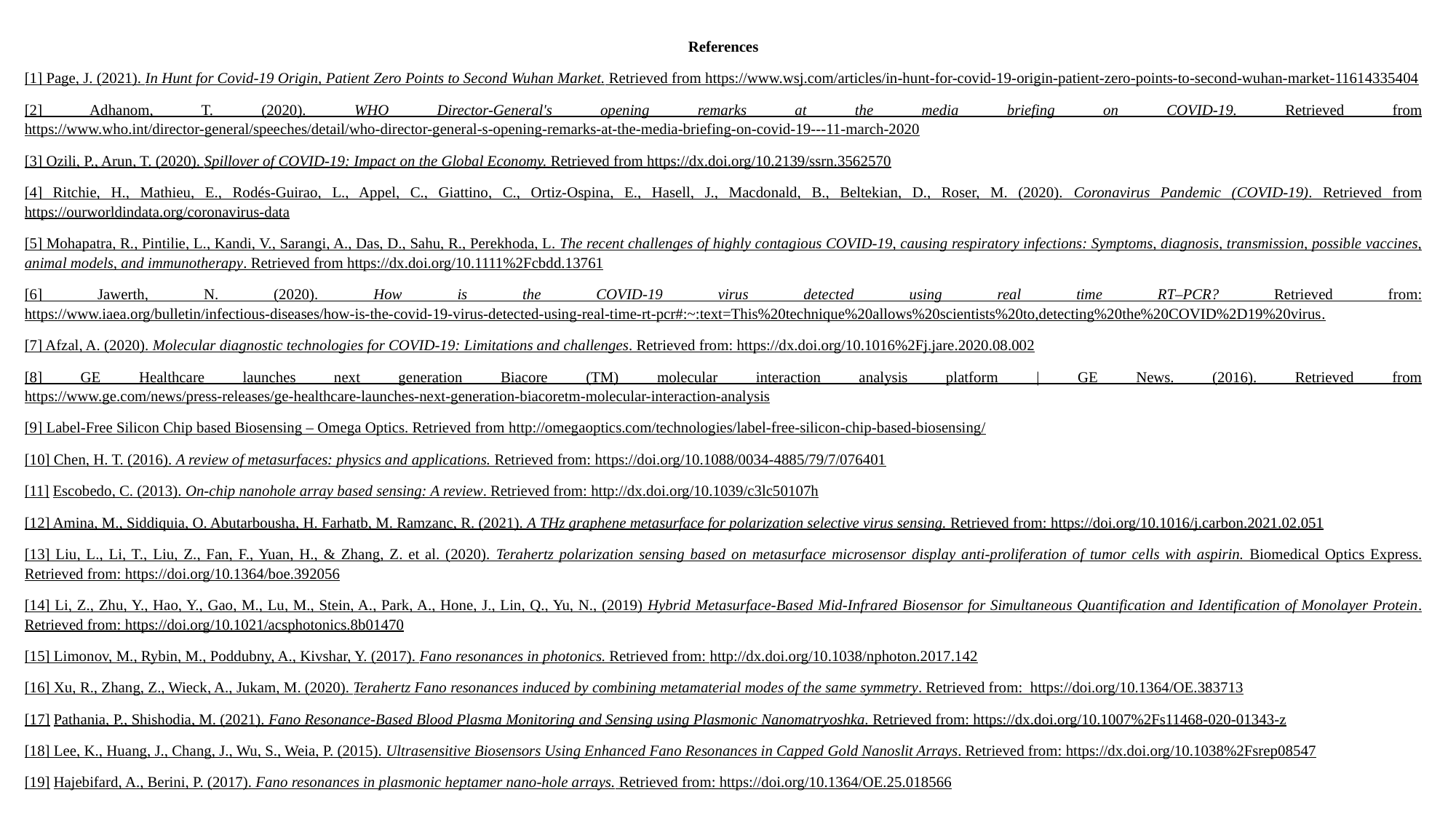

References
[1] Page, J. (2021). In Hunt for Covid-19 Origin, Patient Zero Points to Second Wuhan Market. Retrieved from https://www.wsj.com/articles/in-hunt-for-covid-19-origin-patient-zero-points-to-second-wuhan-market-11614335404
[2] Adhanom, T. (2020). WHO Director-General's opening remarks at the media briefing on COVID-19. Retrieved from https://www.who.int/director-general/speeches/detail/who-director-general-s-opening-remarks-at-the-media-briefing-on-covid-19---11-march-2020
[3] Ozili, P., Arun, T. (2020). Spillover of COVID-19: Impact on the Global Economy. Retrieved from https://dx.doi.org/10.2139/ssrn.3562570
[4] Ritchie, H., Mathieu, E., Rodés-Guirao, L., Appel, C., Giattino, C., Ortiz-Ospina, E., Hasell, J., Macdonald, B., Beltekian, D., Roser, M. (2020). Coronavirus Pandemic (COVID-19). Retrieved from https://ourworldindata.org/coronavirus-data
[5] Mohapatra, R., Pintilie, L., Kandi, V., Sarangi, A., Das, D., Sahu, R., Perekhoda, L. The recent challenges of highly contagious COVID-19, causing respiratory infections: Symptoms, diagnosis, transmission, possible vaccines, animal models, and immunotherapy. Retrieved from https://dx.doi.org/10.1111%2Fcbdd.13761
[6] Jawerth, N. (2020). How is the COVID-19 virus detected using real time RT–PCR? Retrieved from: https://www.iaea.org/bulletin/infectious-diseases/how-is-the-covid-19-virus-detected-using-real-time-rt-pcr#:~:text=This%20technique%20allows%20scientists%20to,detecting%20the%20COVID%2D19%20virus.
[7] Afzal, A. (2020). Molecular diagnostic technologies for COVID-19: Limitations and challenges. Retrieved from: https://dx.doi.org/10.1016%2Fj.jare.2020.08.002
[8] GE Healthcare launches next generation Biacore (TM) molecular interaction analysis platform | GE News. (2016). Retrieved from https://www.ge.com/news/press-releases/ge-healthcare-launches-next-generation-biacoretm-molecular-interaction-analysis
[9] Label-Free Silicon Chip based Biosensing – Omega Optics. Retrieved from http://omegaoptics.com/technologies/label-free-silicon-chip-based-biosensing/
[10] Chen, H. T. (2016). A review of metasurfaces: physics and applications. Retrieved from: https://doi.org/10.1088/0034-4885/79/7/076401
[11] Escobedo, C. (2013). On-chip nanohole array based sensing: A review. Retrieved from: http://dx.doi.org/10.1039/c3lc50107h
[12] Amina, M., Siddiquia, O. Abutarbousha, H. Farhatb, M. Ramzanc, R. (2021). A THz graphene metasurface for polarization selective virus sensing. Retrieved from: https://doi.org/10.1016/j.carbon.2021.02.051
[13] Liu, L., Li, T., Liu, Z., Fan, F., Yuan, H., & Zhang, Z. et al. (2020). Terahertz polarization sensing based on metasurface microsensor display anti-proliferation of tumor cells with aspirin. Biomedical Optics Express. Retrieved from: https://doi.org/10.1364/boe.392056
[14] Li, Z., Zhu, Y., Hao, Y., Gao, M., Lu, M., Stein, A., Park, A., Hone, J., Lin, Q., Yu, N., (2019) Hybrid Metasurface-Based Mid-Infrared Biosensor for Simultaneous Quantification and Identification of Monolayer Protein. Retrieved from: https://doi.org/10.1021/acsphotonics.8b01470
[15] Limonov, M., Rybin, M., Poddubny, A., Kivshar, Y. (2017). Fano resonances in photonics. Retrieved from: http://dx.doi.org/10.1038/nphoton.2017.142
[16] Xu, R., Zhang, Z., Wieck, A., Jukam, M. (2020). Terahertz Fano resonances induced by combining metamaterial modes of the same symmetry. Retrieved from:  https://doi.org/10.1364/OE.383713
[17] Pathania, P., Shishodia, M. (2021). Fano Resonance-Based Blood Plasma Monitoring and Sensing using Plasmonic Nanomatryoshka. Retrieved from: https://dx.doi.org/10.1007%2Fs11468-020-01343-z
[18] Lee, K., Huang, J., Chang, J., Wu, S., Weia, P. (2015). Ultrasensitive Biosensors Using Enhanced Fano Resonances in Capped Gold Nanoslit Arrays. Retrieved from: https://dx.doi.org/10.1038%2Fsrep08547
[19] Hajebifard, A., Berini, P. (2017). Fano resonances in plasmonic heptamer nano-hole arrays. Retrieved from: https://doi.org/10.1364/OE.25.018566